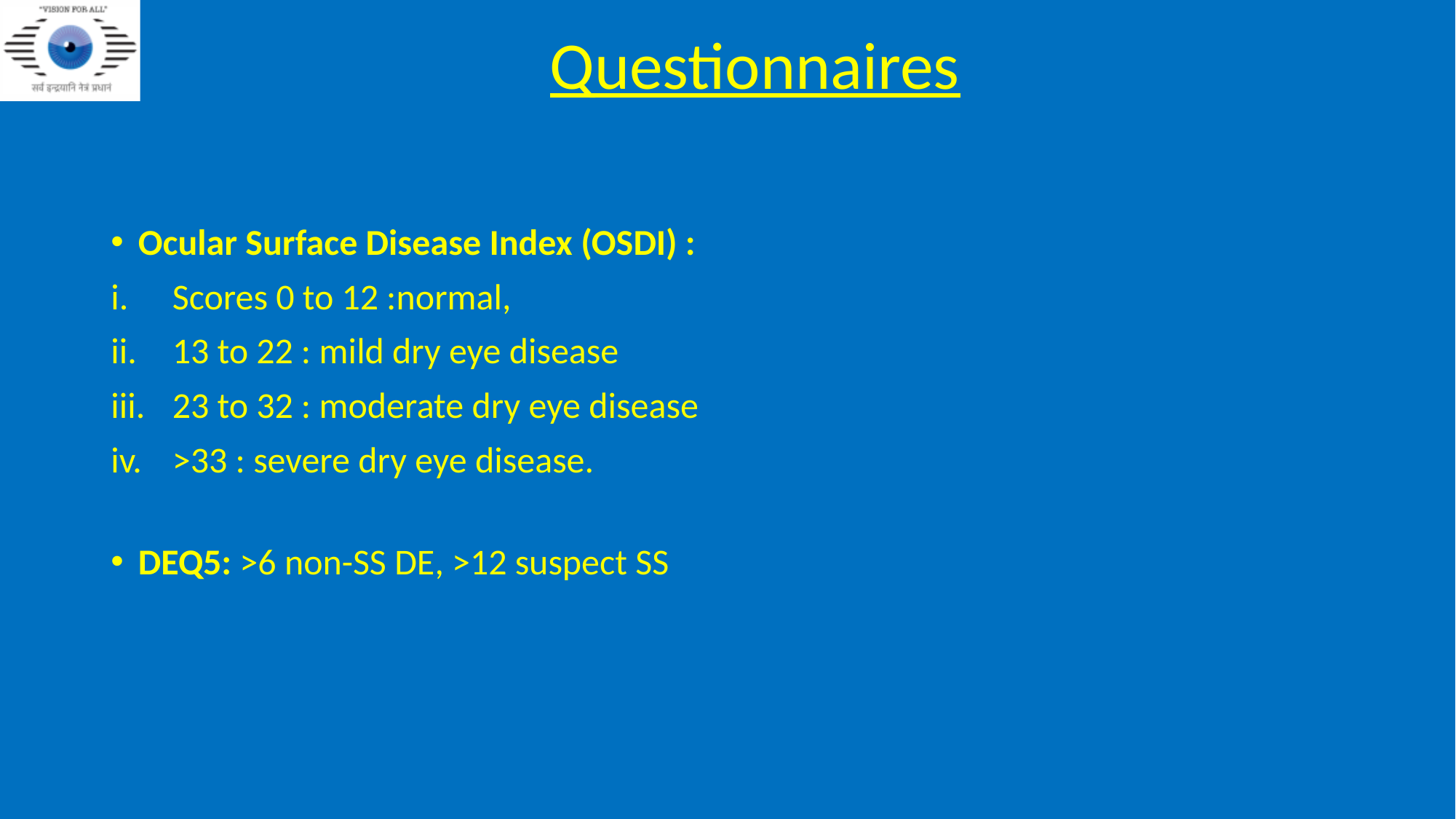

# Questionnaires
Ocular Surface Disease Index (OSDI) :
Scores 0 to 12 :normal,
13 to 22 : mild dry eye disease
23 to 32 : moderate dry eye disease
>33 : severe dry eye disease.

DEQ5: >6 non-SS DE, >12 suspect SS